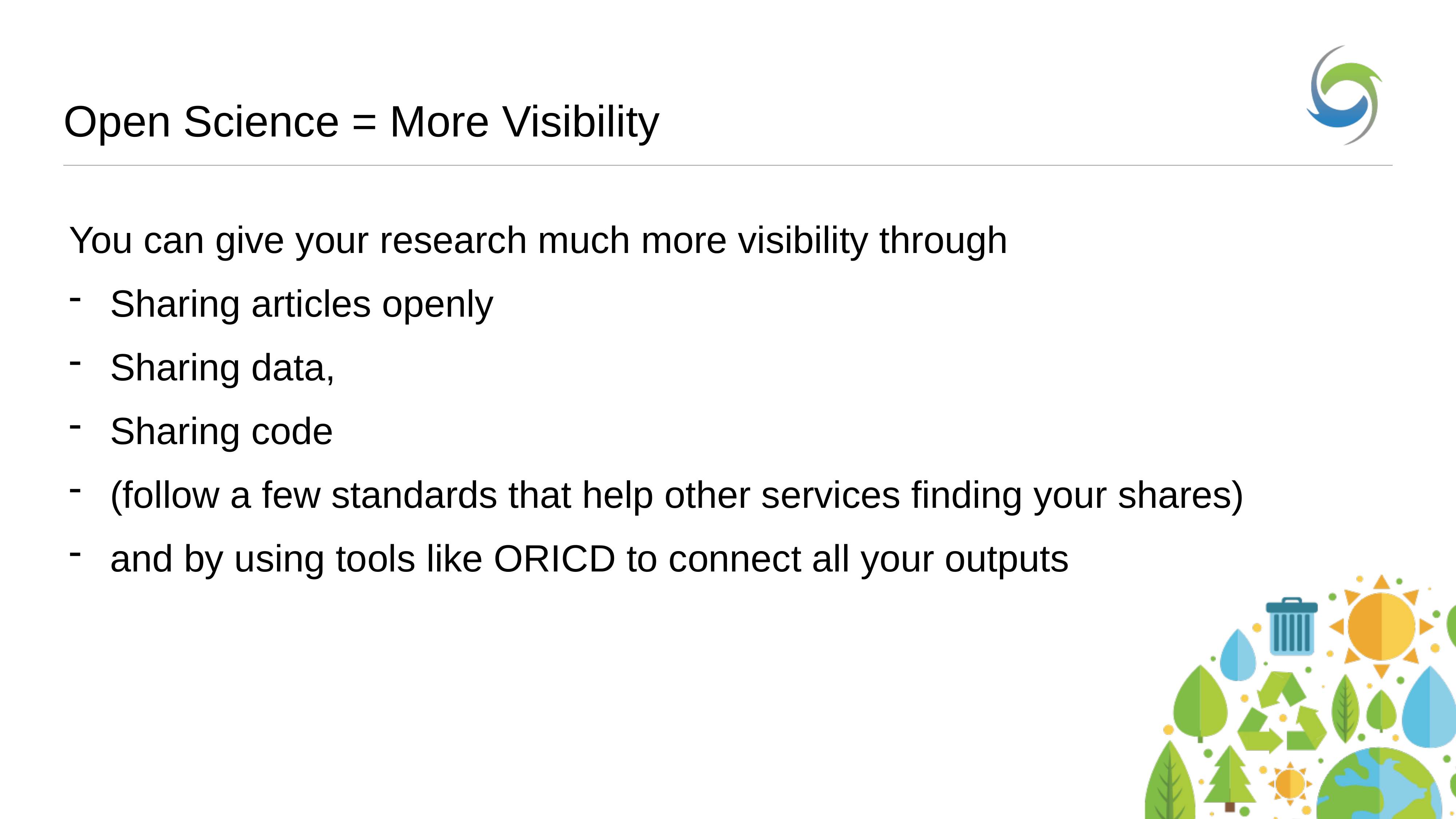

# Open Science = More Visibility
You can give your research much more visibility through
Sharing articles openly
Sharing data,
Sharing code
(follow a few standards that help other services finding your shares)
and by using tools like ORICD to connect all your outputs